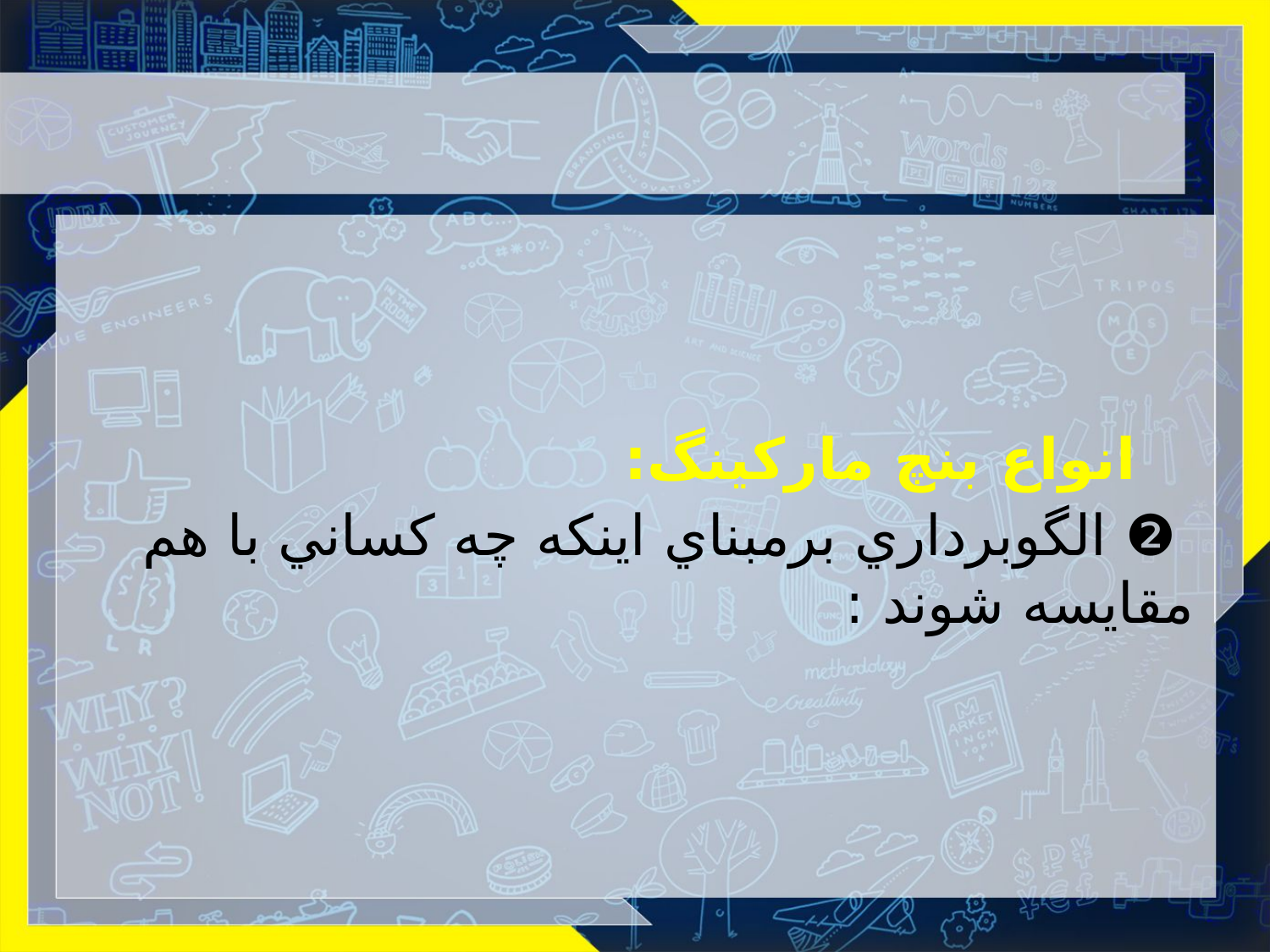

# انواع بنچ مارکینگ:
 ❷ الگوبرداري برمبناي اينكه چه كساني با هم مقايسه شوند :